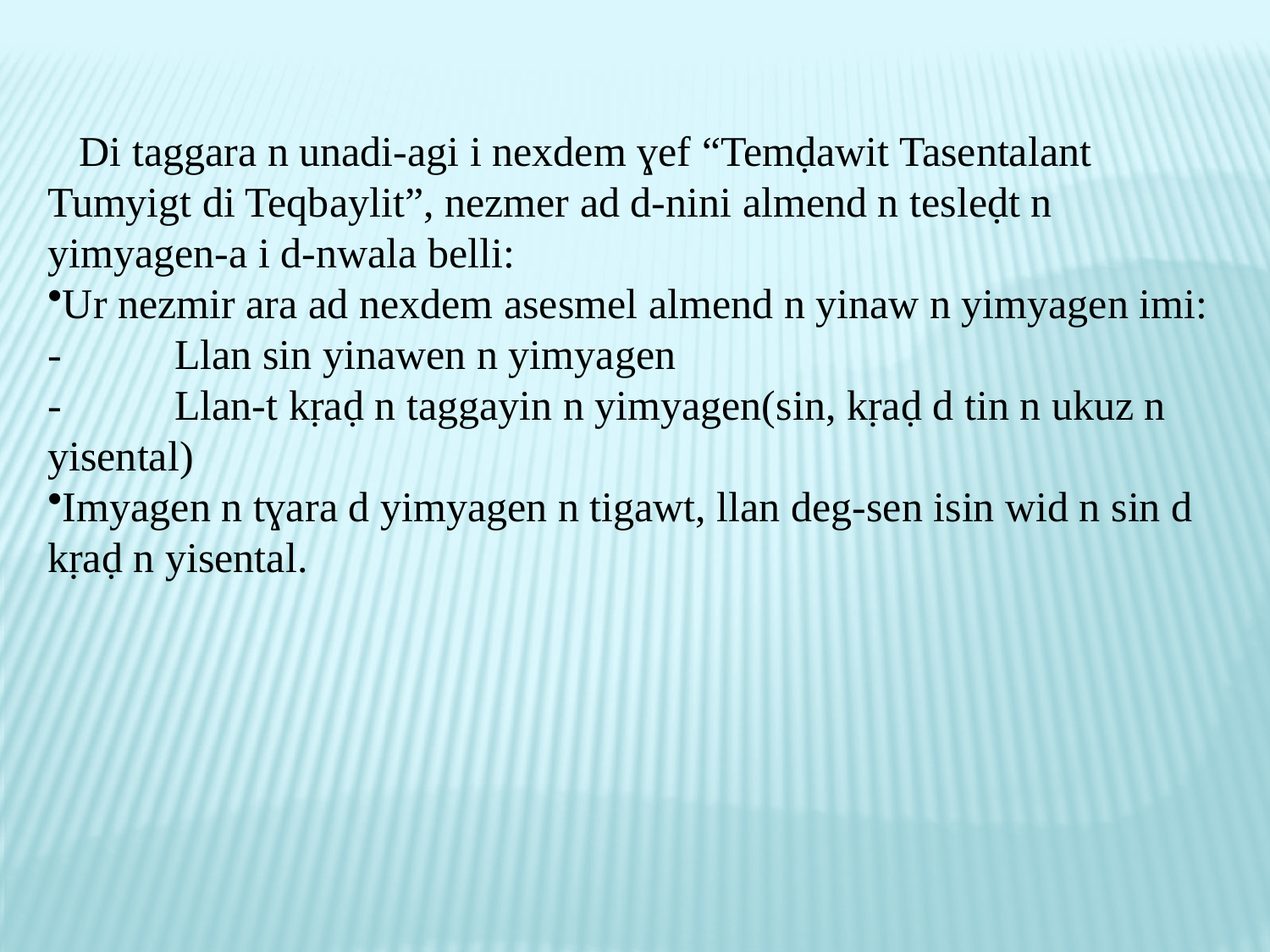

Di taggara n unadi-agi i nexdem ɣef “Temḍawit Tasentalant Tumyigt di Teqbaylit”, nezmer ad d-nini almend n tesleḍt n yimyagen-a i d-nwala belli:
Ur nezmir ara ad nexdem asesmel almend n yinaw n yimyagen imi:
-	Llan sin yinawen n yimyagen
-	Llan-t kṛaḍ n taggayin n yimyagen(sin, kṛaḍ d tin n ukuz n yisental)
Imyagen n tɣara d yimyagen n tigawt, llan deg-sen isin wid n sin d kṛaḍ n yisental.